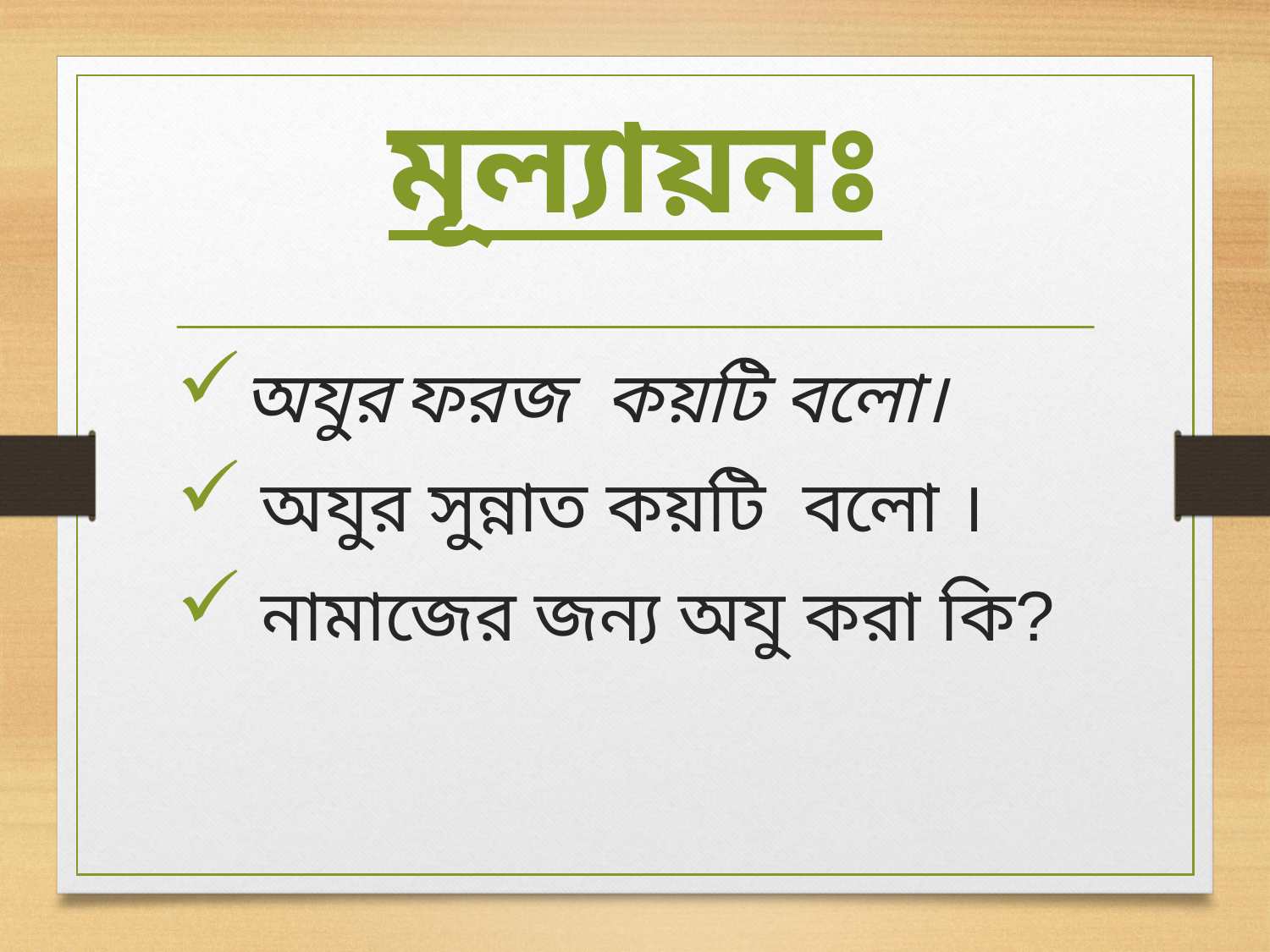

# মূল্যায়নঃ
অযুর ফরজ  কয়টি বলো।
 অযুর সুন্নাত কয়টি  বলো ।
 নামাজের জন্য অযু করা কি?